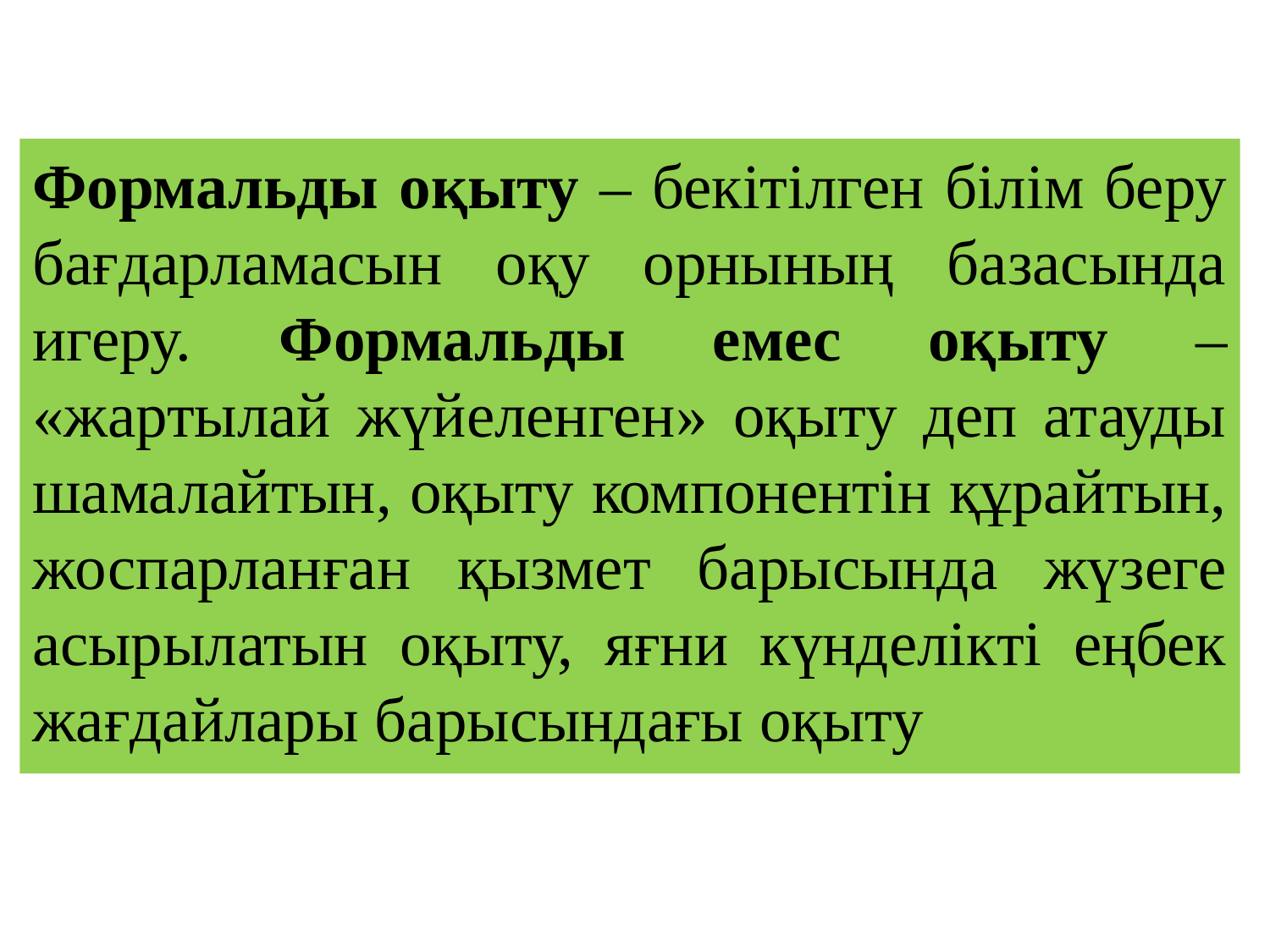

Формальды оқыту – бекітілген білім беру бағдарламасын оқу орнының базасында игеру. Формальды емес оқыту – «жартылай жүйеленген» оқыту деп атауды шамалайтын, оқыту компонентін құрайтын, жоспарланған қызмет барысында жүзеге асырылатын оқыту, яғни күнделікті еңбек жағдайлары барысындағы оқыту